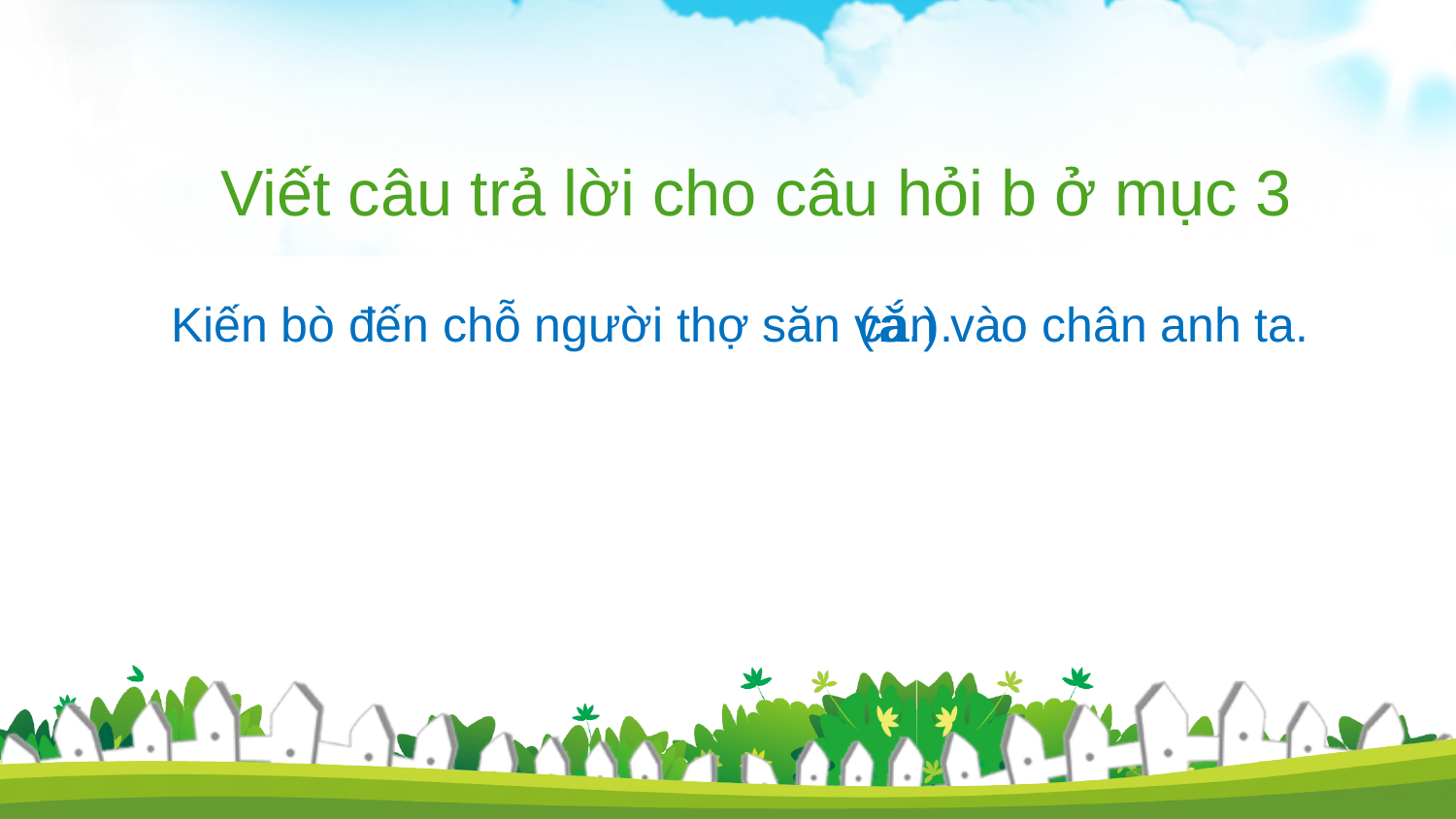

Viết câu trả lời cho câu hỏi b ở mục 3
(…).
cắn vào chân anh ta.
Kiến bò đến chỗ người thợ săn và